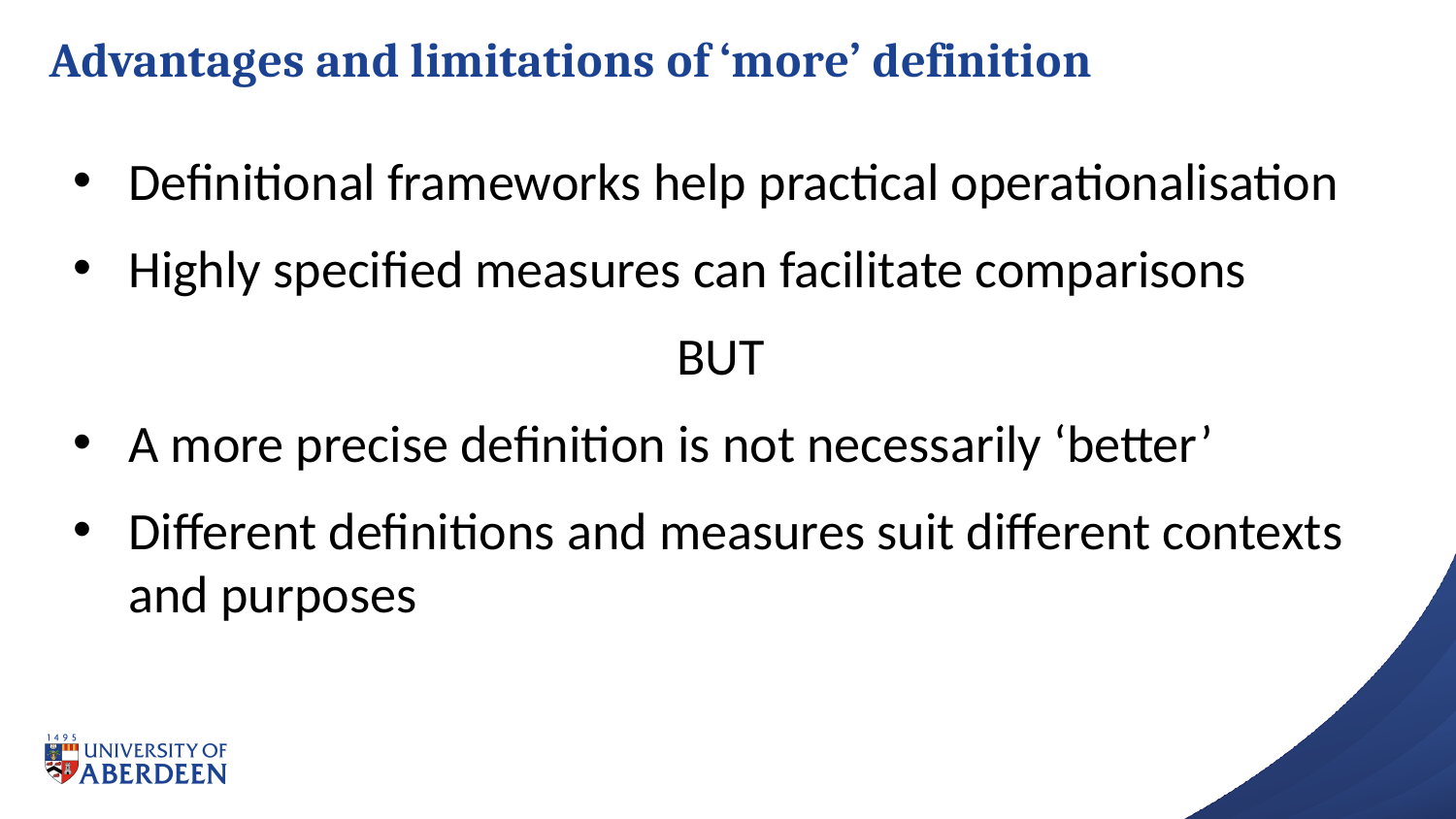

# Advantages and limitations of ‘more’ definition
Definitional frameworks help practical operationalisation
Highly specified measures can facilitate comparisons
BUT
A more precise definition is not necessarily ‘better’
Different definitions and measures suit different contexts and purposes